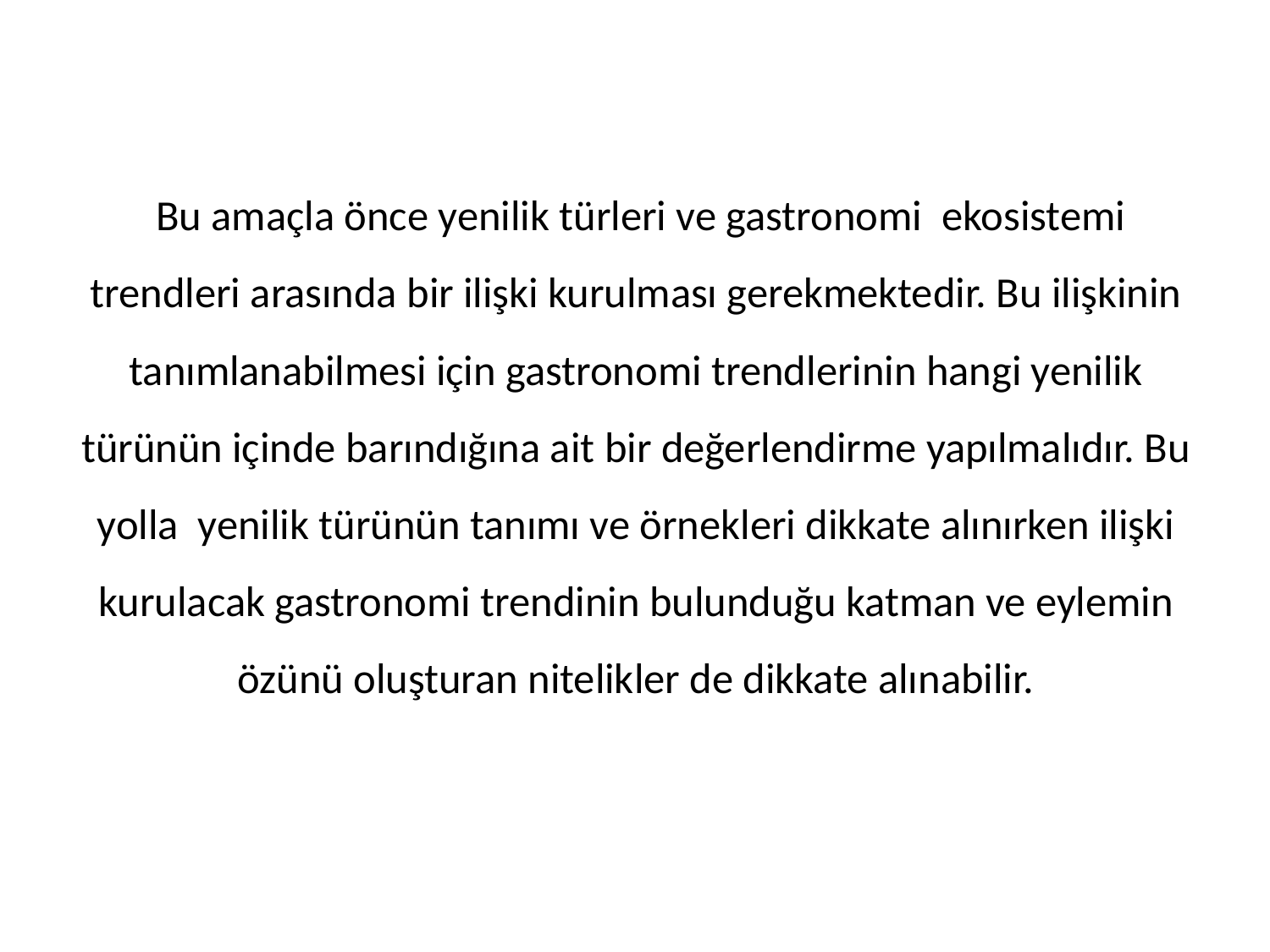

Bu amaçla önce yenilik türleri ve gastronomi  ekosistemi trendleri arasında bir ilişki kurulması gerekmektedir. Bu ilişkinin tanımlanabilmesi için gastronomi trendlerinin hangi yenilik türünün içinde barındığına ait bir değerlendirme yapılmalıdır. Bu yolla  yenilik türünün tanımı ve örnekleri dikkate alınırken ilişki kurulacak gastronomi trendinin bulunduğu katman ve eylemin özünü oluşturan nitelikler de dikkate alınabilir.